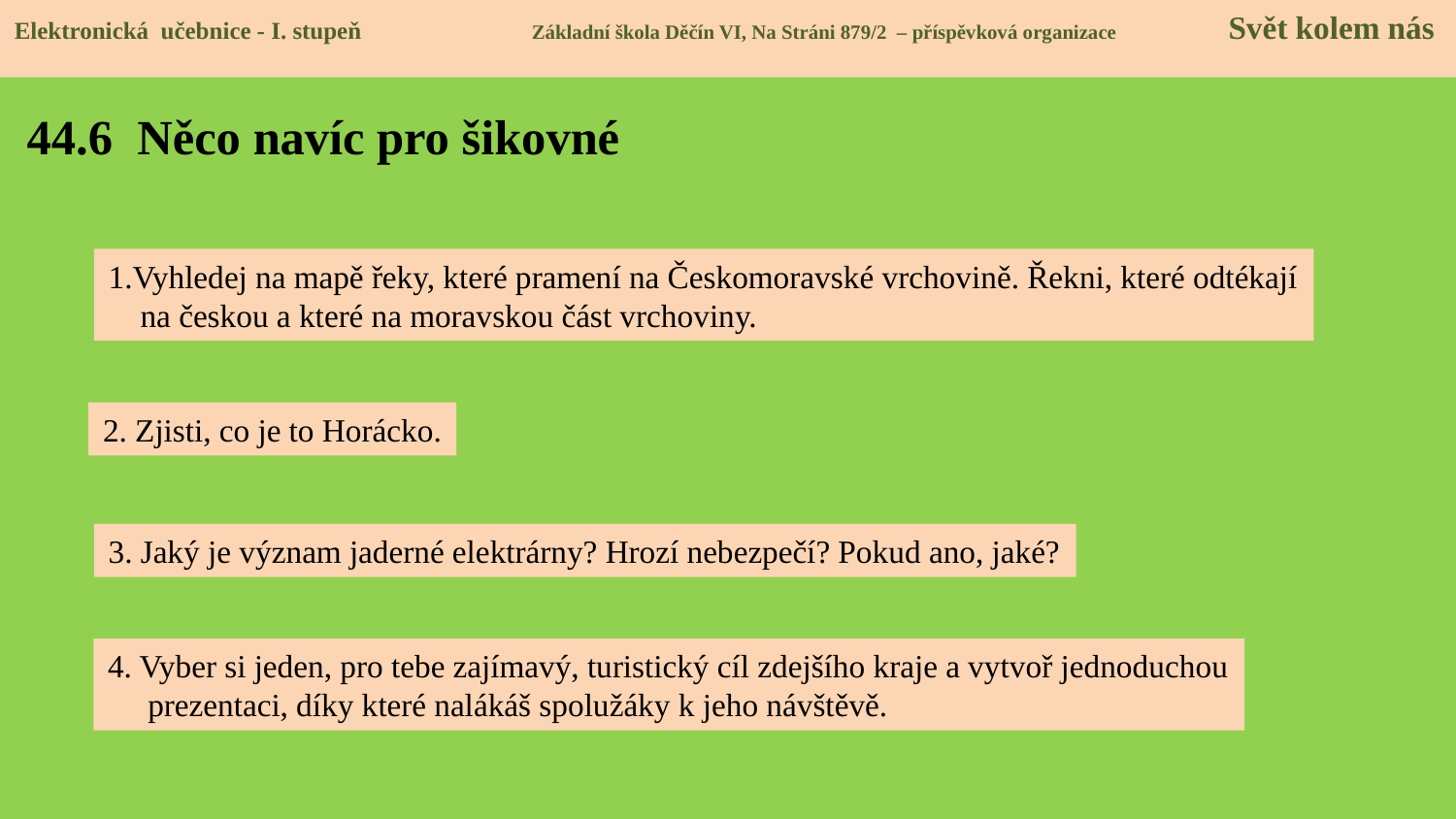

Elektronická  učebnice - I. stupeň                         Základní škola Děčín VI, Na Stráni 879/2  – příspěvková organizace                                	Svět kolem nás
Elektronická  učebnice - I. stupeň                            Základní škola Děčín VI, Na Stráni 879/2  – příspěvková organizace                      Svět kolem nás

# 44.6  Něco navíc pro šikovné
1.Vyhledej na mapě řeky, které pramení na Českomoravské vrchovině. Řekni, které odtékají
    na českou a které na moravskou část vrchoviny.
2. Zjisti, co je to Horácko.
3. Jaký je význam jaderné elektrárny? Hrozí nebezpečí? Pokud ano, jaké?
4. Vyber si jeden, pro tebe zajímavý, turistický cíl zdejšího kraje a vytvoř jednoduchou
     prezentaci, díky které nalákáš spolužáky k jeho návštěvě.